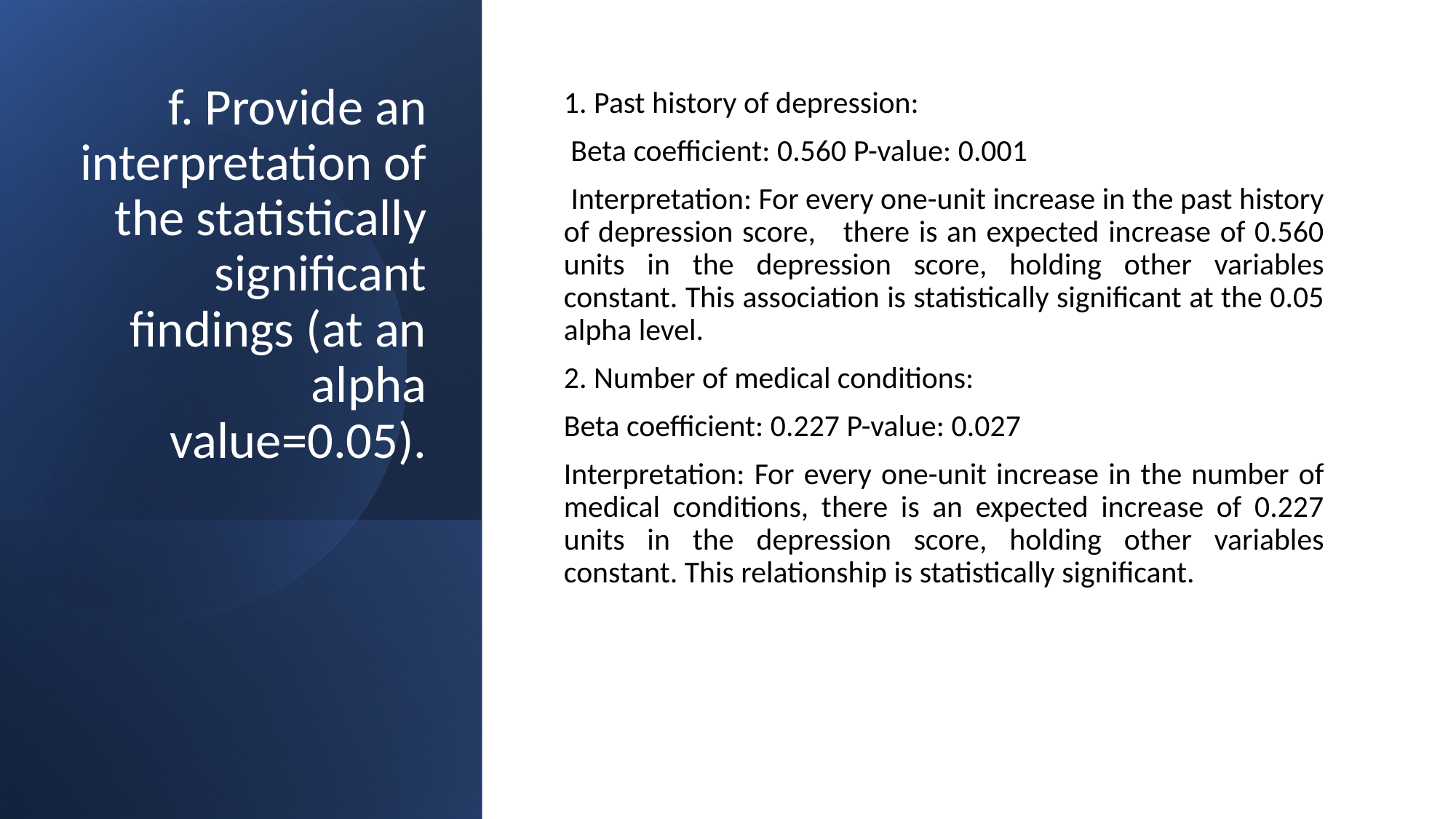

1. Past history of depression:
 Beta coefficient: 0.560 P-value: 0.001
 Interpretation: For every one-unit increase in the past history of depression score,   there is an expected increase of 0.560 units in the depression score, holding other variables constant. This association is statistically significant at the 0.05 alpha level.
2. Number of medical conditions:
Beta coefficient: 0.227 P-value: 0.027
Interpretation: For every one-unit increase in the number of medical conditions, there is an expected increase of 0.227 units in the depression score, holding other variables constant. This relationship is statistically significant.
# f. Provide an interpretation of the statistically significant findings (at an alpha value=0.05).